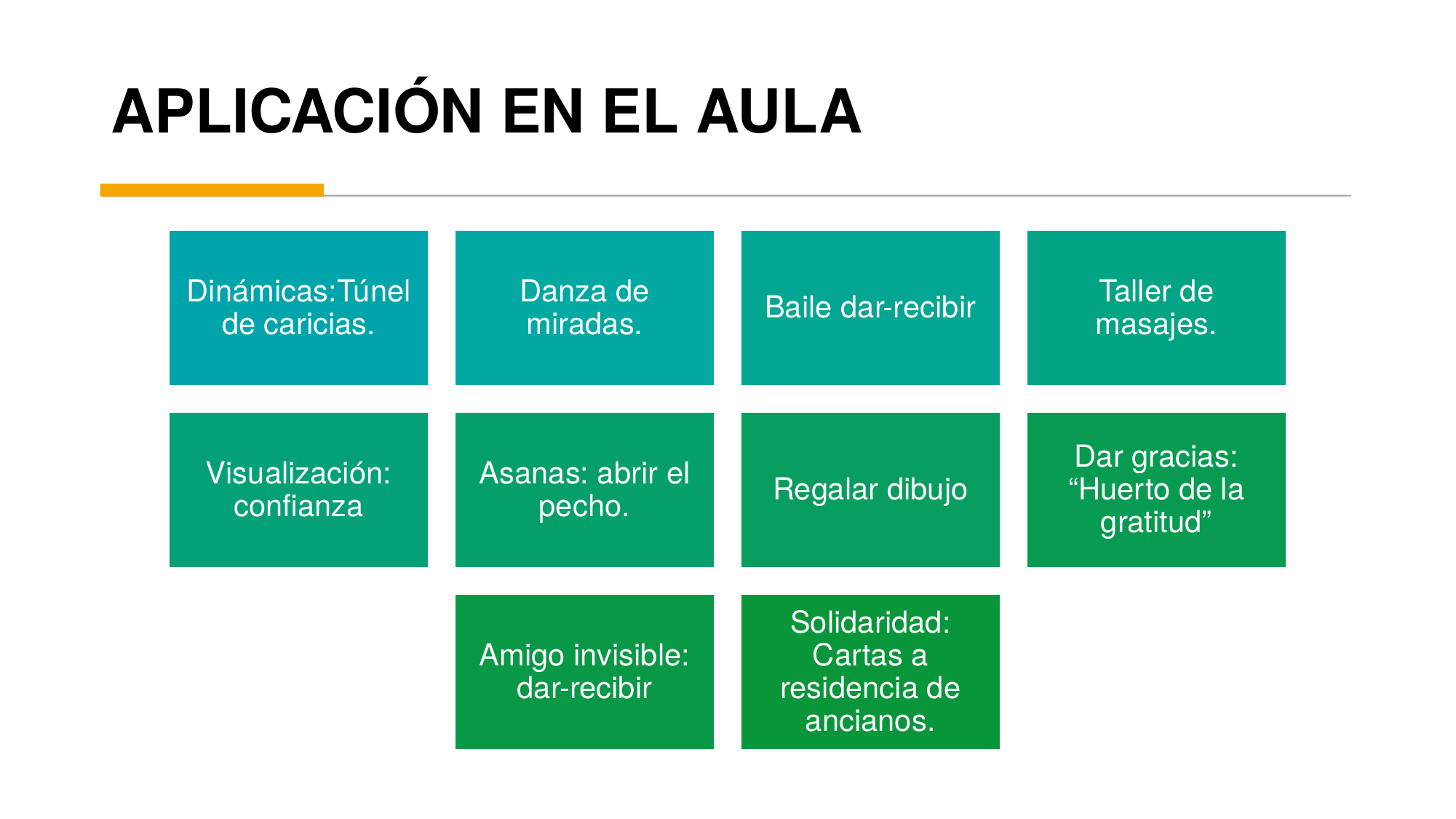

# APLICACIÓN EN EL AULA

Dinámicas:Túnel de caricias.
Danza de miradas.
Baile dar-recibir
Taller de masajes.
Visualización: confianza
Asanas: abrir el pecho.
Regalar dibujo
Dar gracias: “Huerto de la gratitud”
Amigo invisible: dar-recibir
Solidaridad: Cartas a residencia de ancianos.